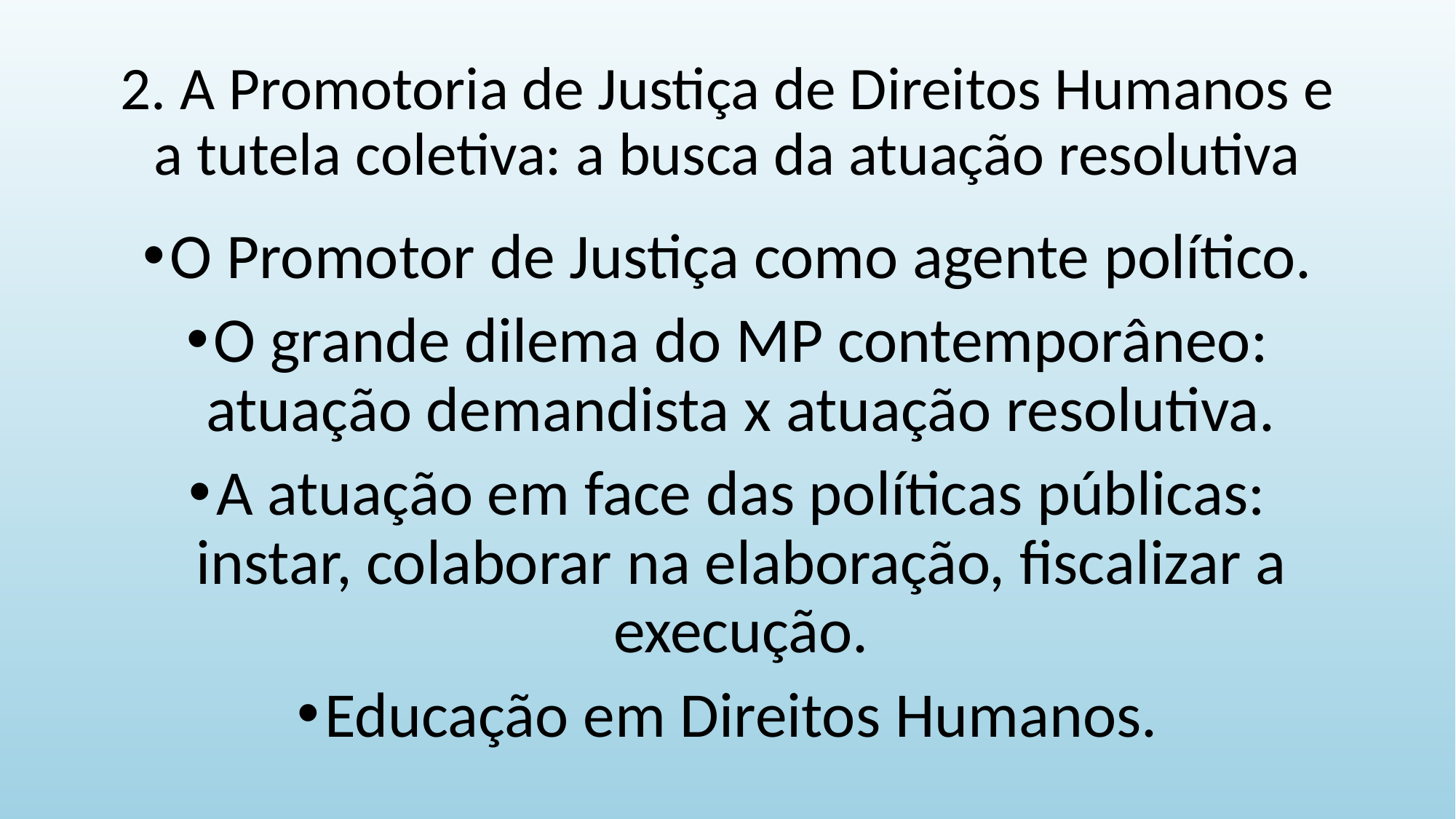

# 2. A Promotoria de Justiça de Direitos Humanos e a tutela coletiva: a busca da atuação resolutiva
O Promotor de Justiça como agente político.
O grande dilema do MP contemporâneo: atuação demandista x atuação resolutiva.
A atuação em face das políticas públicas: instar, colaborar na elaboração, fiscalizar a execução.
Educação em Direitos Humanos.